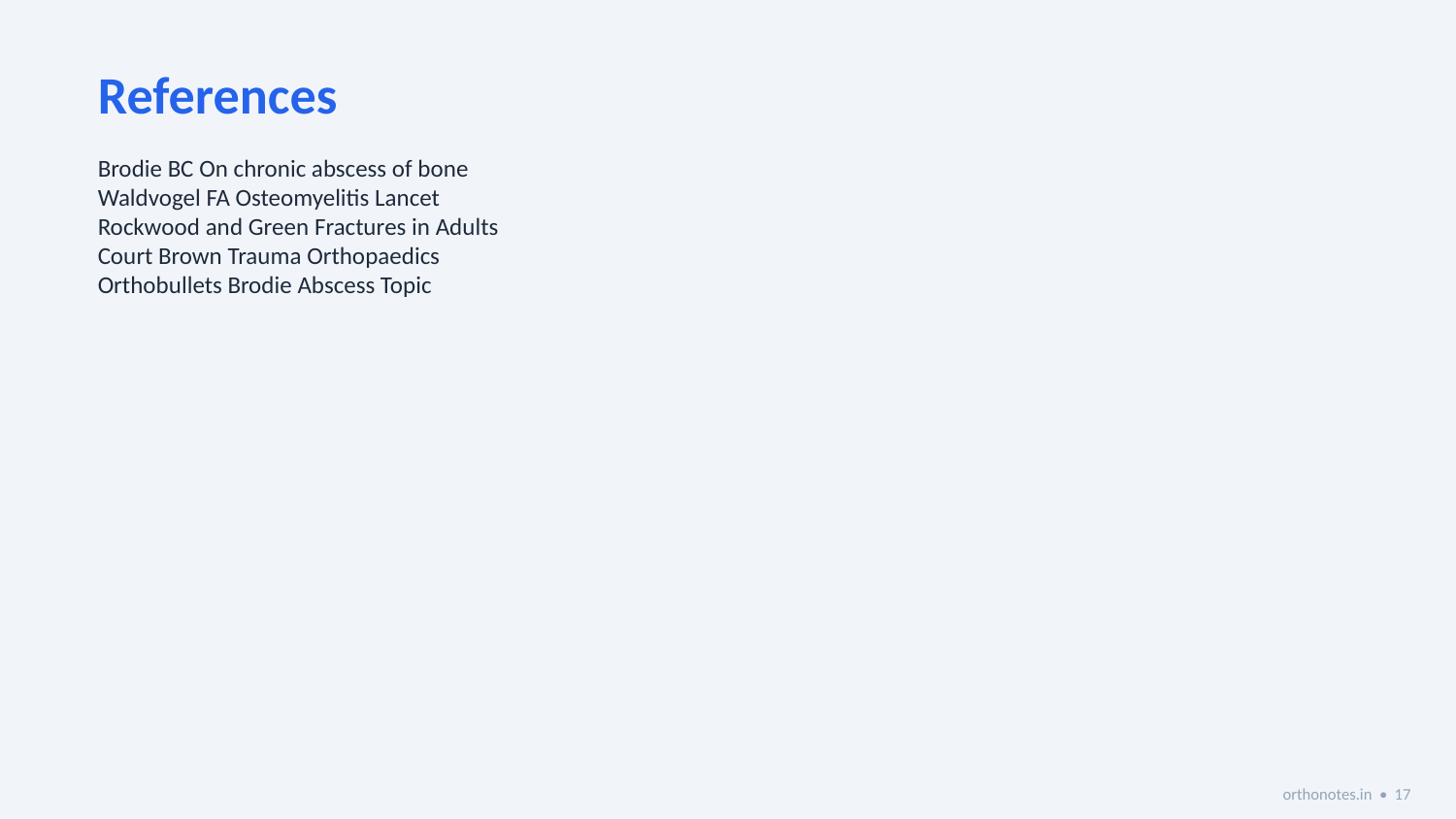

References
Brodie BC On chronic abscess of bone
Waldvogel FA Osteomyelitis Lancet
Rockwood and Green Fractures in Adults
Court Brown Trauma Orthopaedics
Orthobullets Brodie Abscess Topic
orthonotes.in  •  17